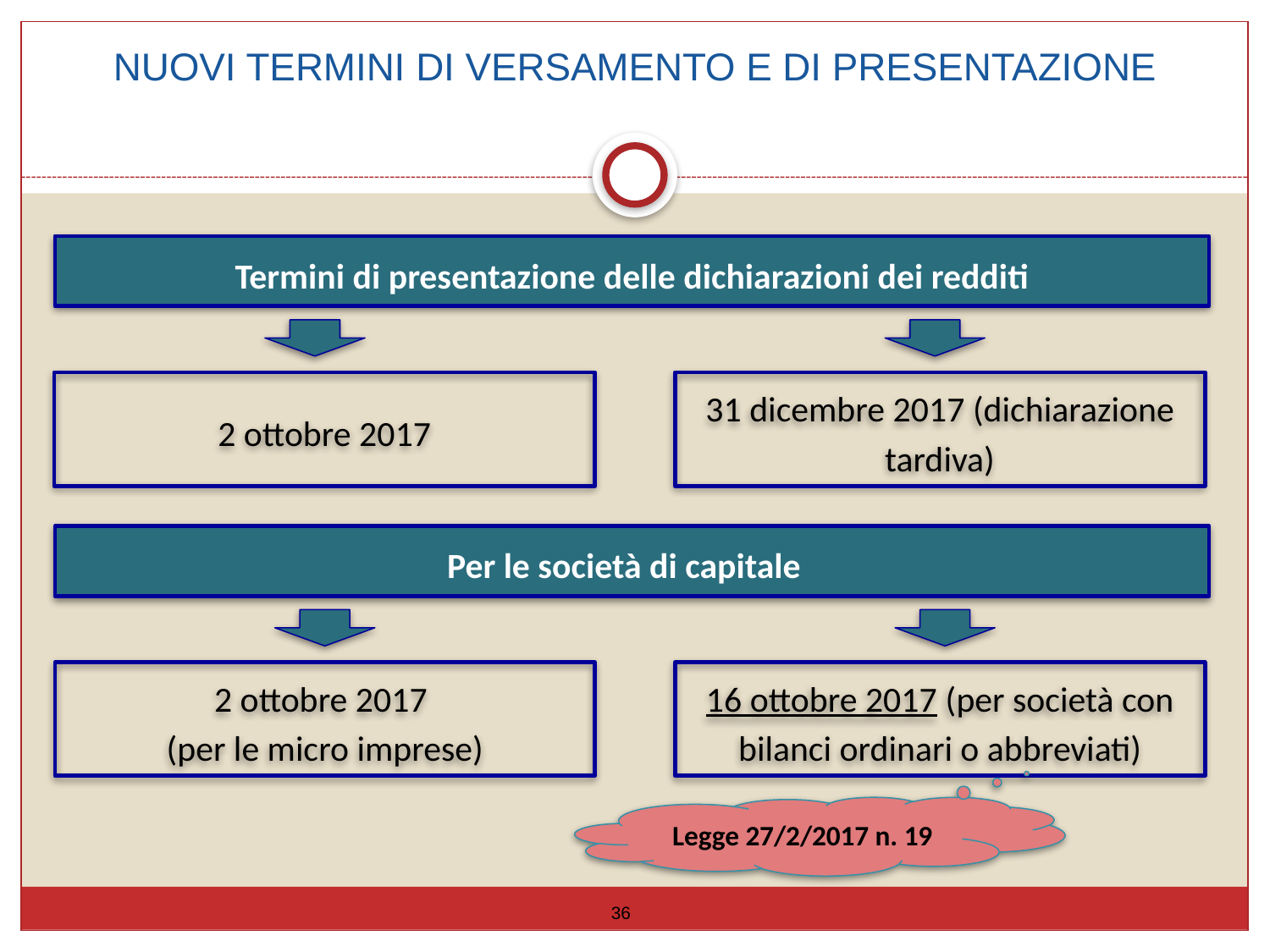

NUOVI TERMINI DI VERSAMENTO E DI PRESENTAZIONE
Termini di presentazione delle dichiarazioni dei redditi

2 ottobre 2017
31 dicembre 2017 (dichiarazione tardiva)
Per le società di capitale

2 ottobre 2017
(per le micro imprese)
16 ottobre 2017 (per società con bilanci ordinari o abbreviati)
Legge 27/2/2017 n. 19
36